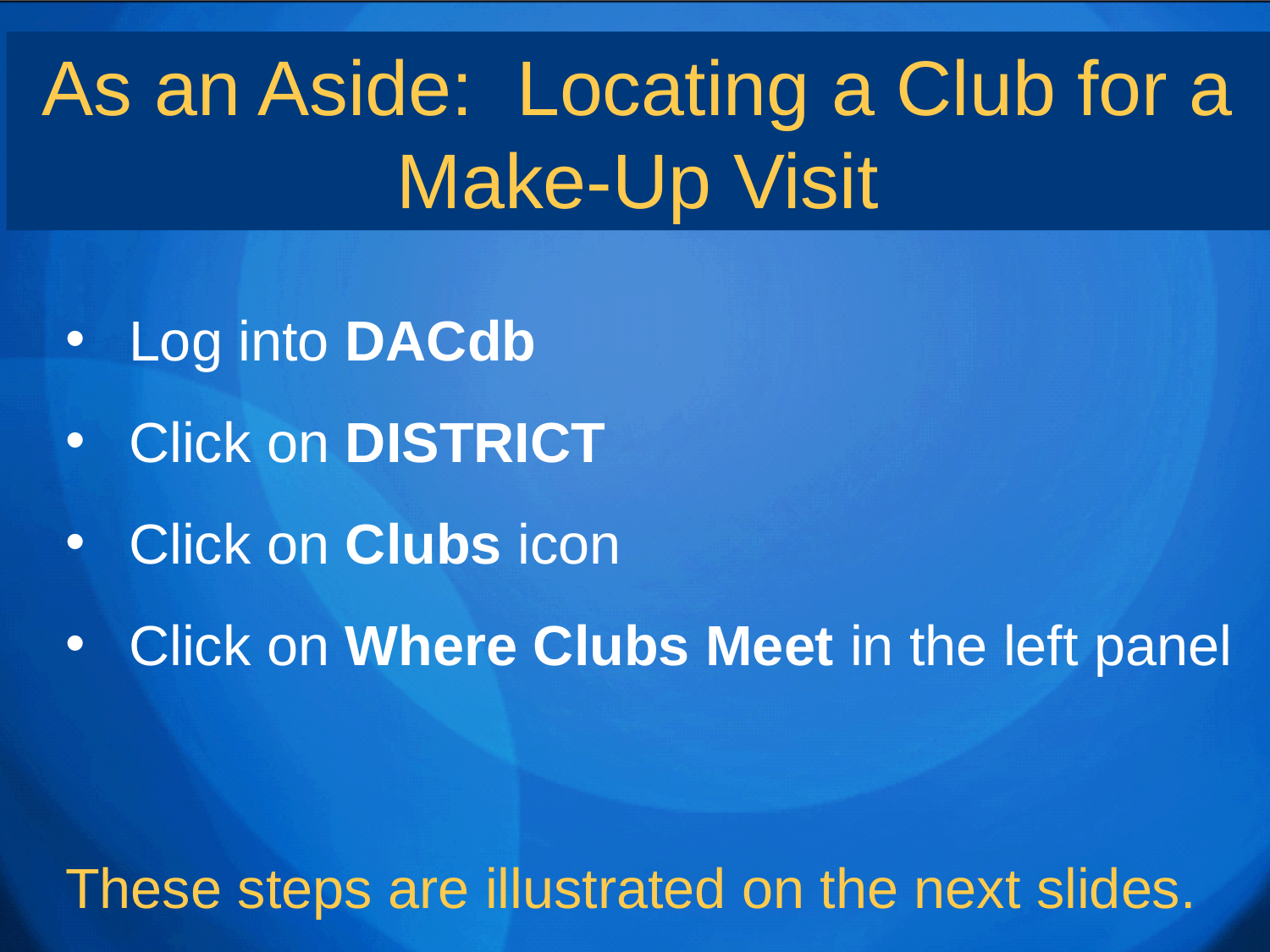

As an Aside:  Locating a Club for a Make-Up Visit
Log into DACdb
Click on DISTRICT
Click on Clubs icon
Click on Where Clubs Meet in the left panel
These steps are illustrated on the next slides.